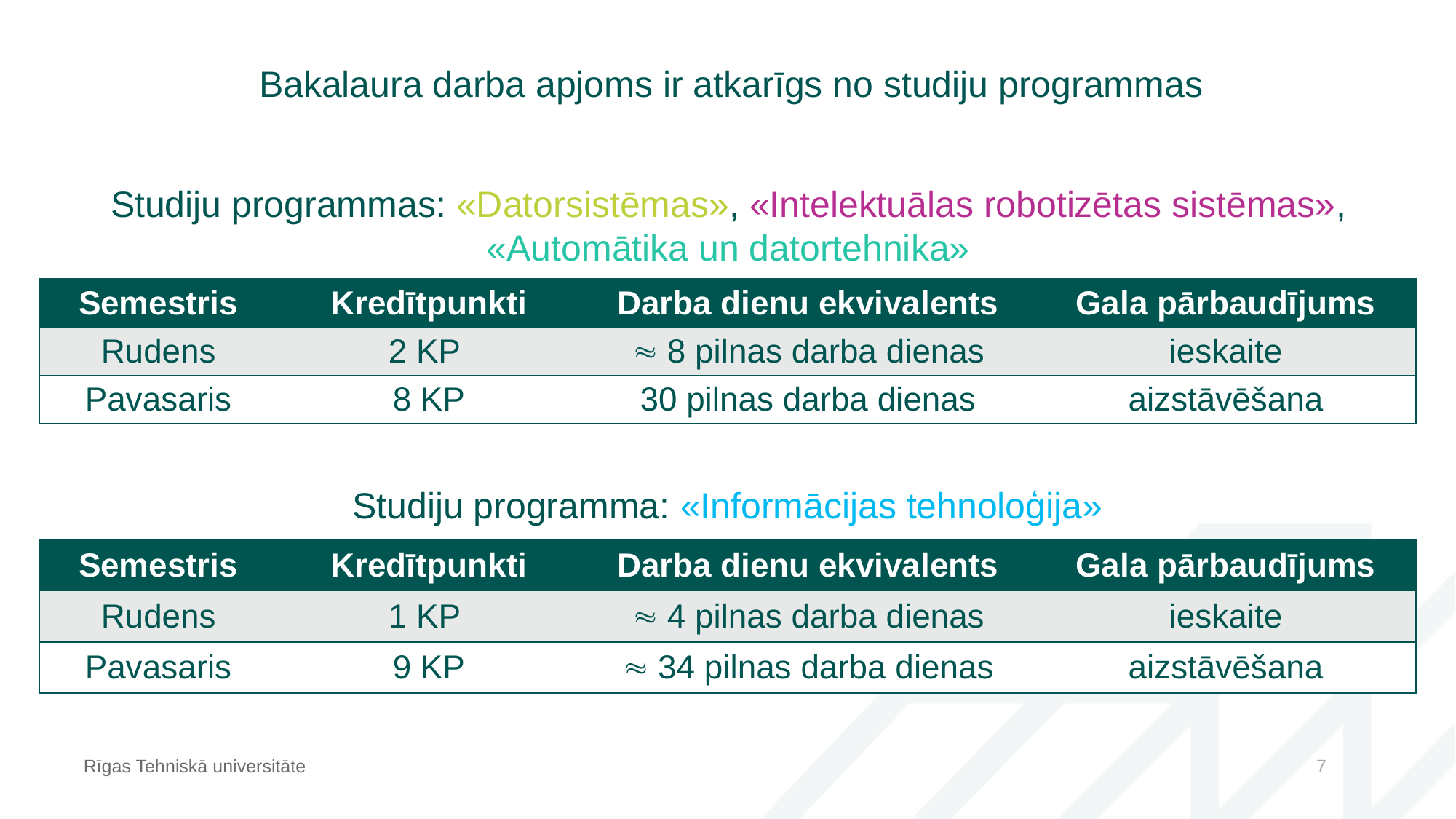

Bakalaura darba apjoms ir atkarīgs no studiju programmas
Studiju programmas: «Datorsistēmas», «Intelektuālas robotizētas sistēmas», «Automātika un datortehnika»
| Semestris | Kredītpunkti | Darba dienu ekvivalents | Gala pārbaudījums |
| --- | --- | --- | --- |
| Rudens | 2 KP | ≈ 8 pilnas darba dienas | ieskaite |
| Pavasaris | 8 KP | 30 pilnas darba dienas | aizstāvēšana |
Studiju programma: «Informācijas tehnoloģija»
| Semestris | Kredītpunkti | Darba dienu ekvivalents | Gala pārbaudījums |
| --- | --- | --- | --- |
| Rudens | 1 KP | ≈ 4 pilnas darba dienas | ieskaite |
| Pavasaris | 9 KP | ≈ 34 pilnas darba dienas | aizstāvēšana |
Rīgas Tehniskā universitāte